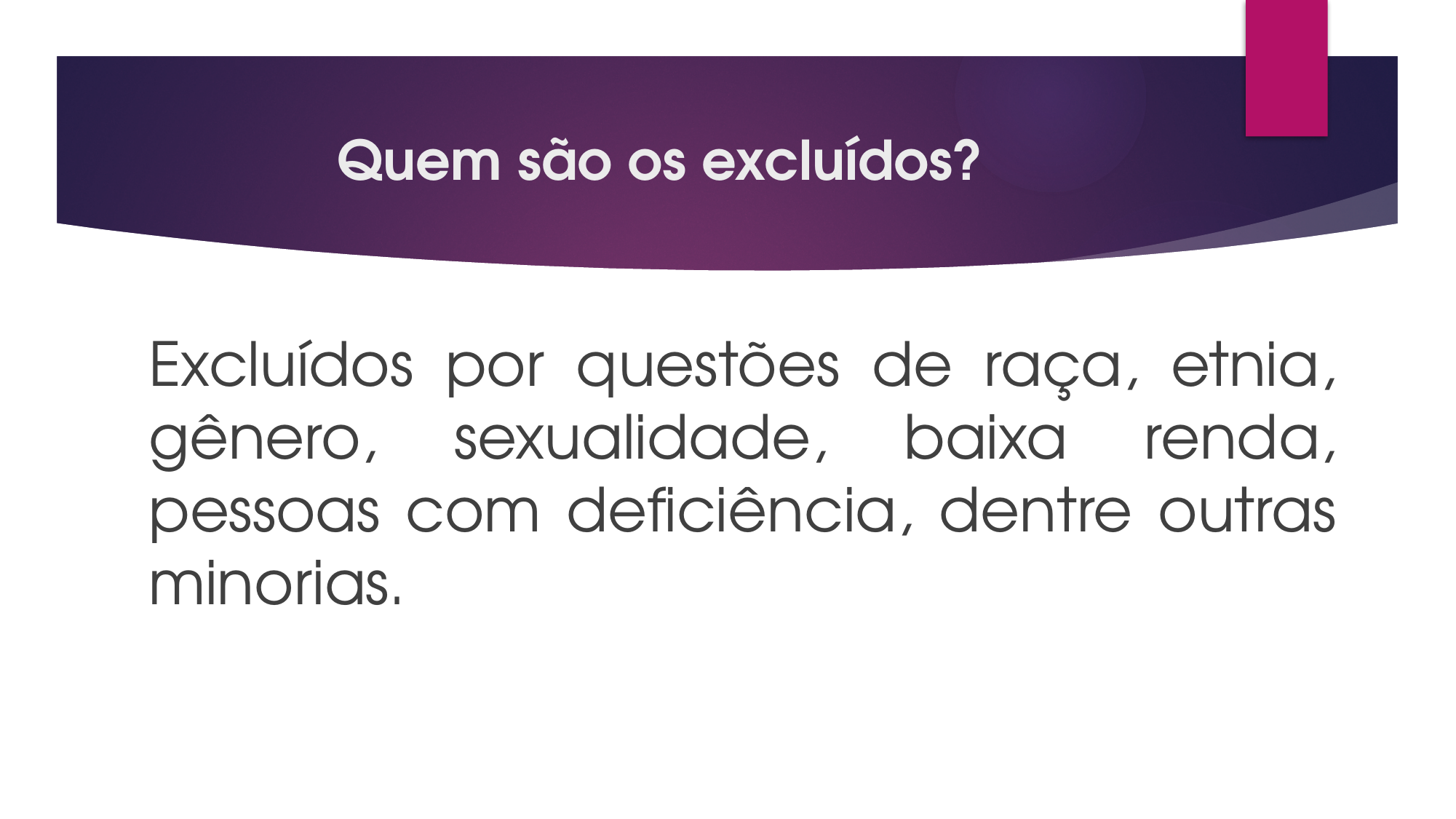

# Quem são os excluídos?
Excluídos por questões de raça, etnia, gênero, sexualidade, baixa renda, pessoas com deficiência, dentre outras minorias.